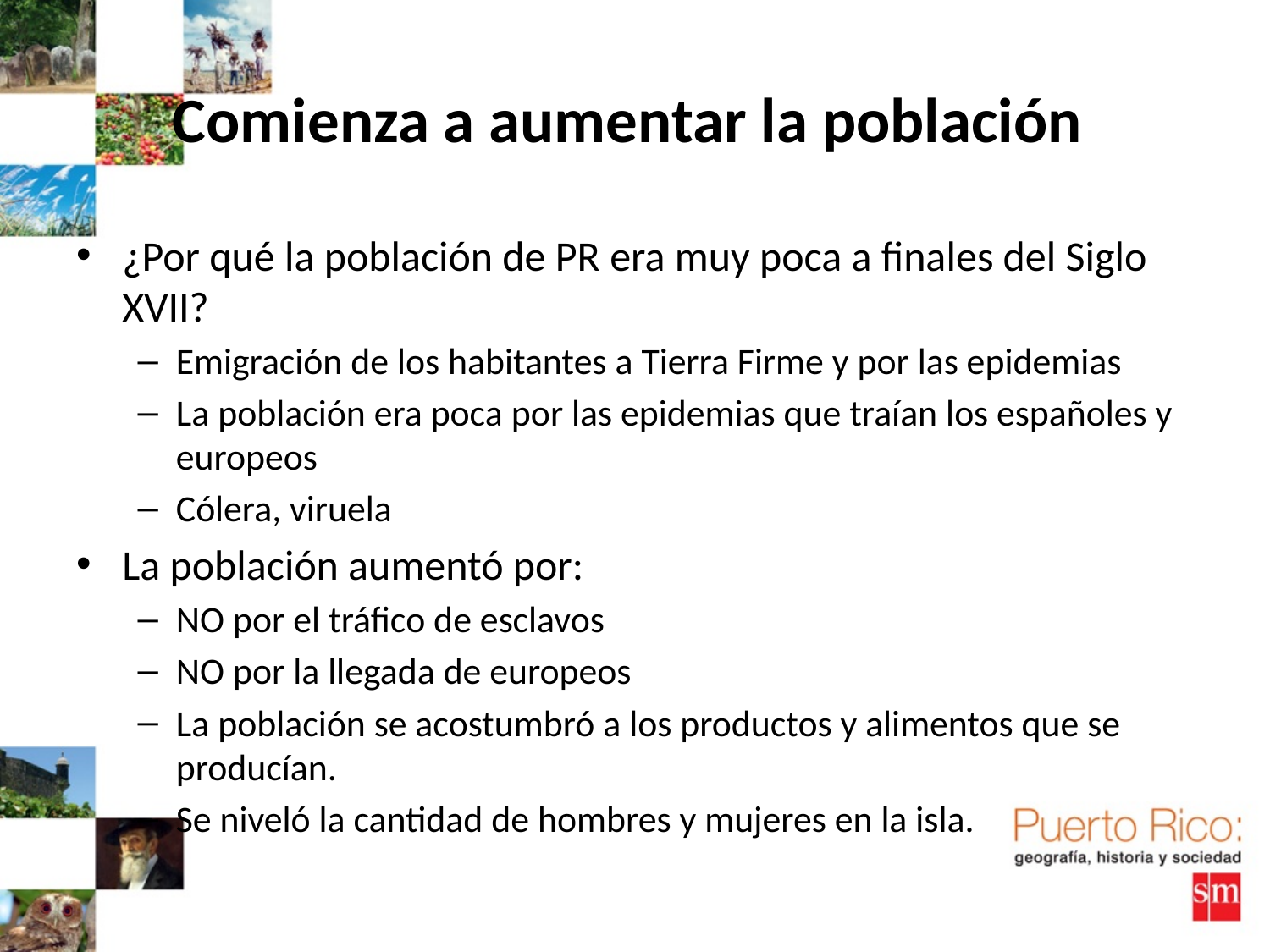

# Comienza a aumentar la población
¿Por qué la población de PR era muy poca a finales del Siglo XVII?
Emigración de los habitantes a Tierra Firme y por las epidemias
La población era poca por las epidemias que traían los españoles y europeos
Cólera, viruela
La población aumentó por:
NO por el tráfico de esclavos
NO por la llegada de europeos
La población se acostumbró a los productos y alimentos que se producían.
Se niveló la cantidad de hombres y mujeres en la isla.